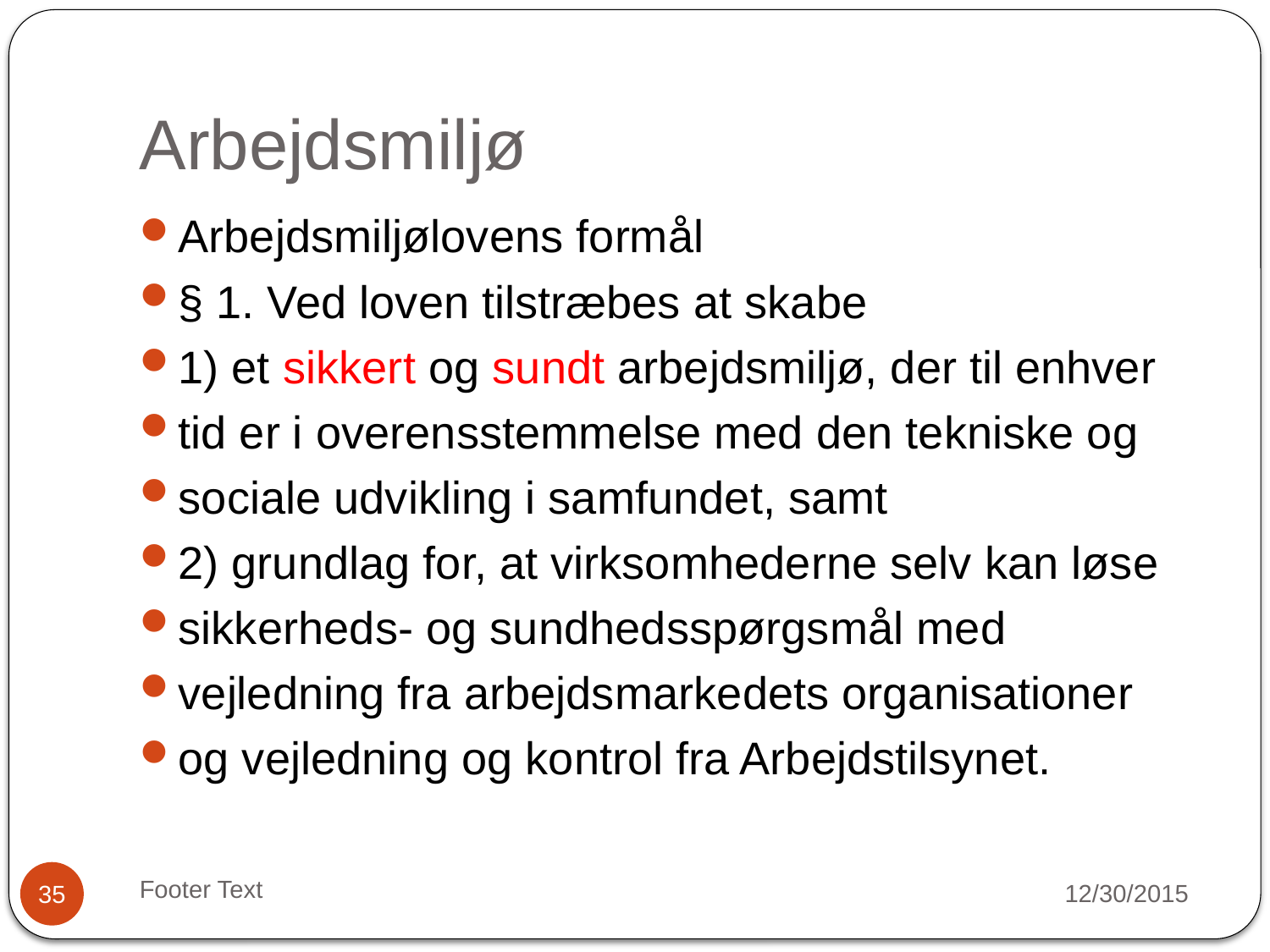

# Arbejdsmiljø
Arbejdsmiljølovens formål
§ 1. Ved loven tilstræbes at skabe
1) et sikkert og sundt arbejdsmiljø, der til enhver
tid er i overensstemmelse med den tekniske og
sociale udvikling i samfundet, samt
2) grundlag for, at virksomhederne selv kan løse
sikkerheds- og sundhedsspørgsmål med
vejledning fra arbejdsmarkedets organisationer
og vejledning og kontrol fra Arbejdstilsynet.
Footer Text
12/30/2015
35